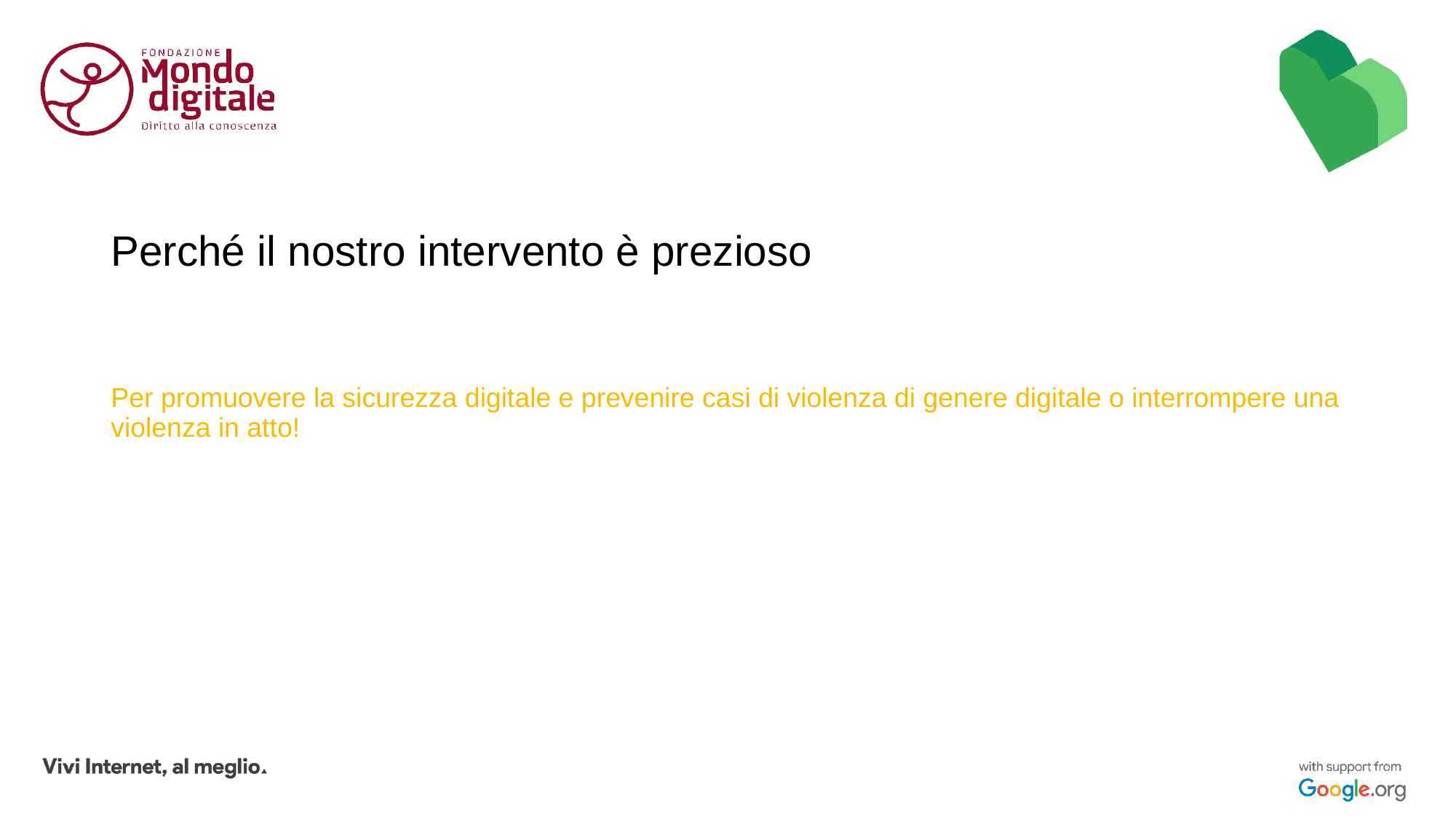

# Perché il nostro intervento è prezioso
Per promuovere la sicurezza digitale e prevenire casi di violenza di genere digitale o interrompere una violenza in atto!